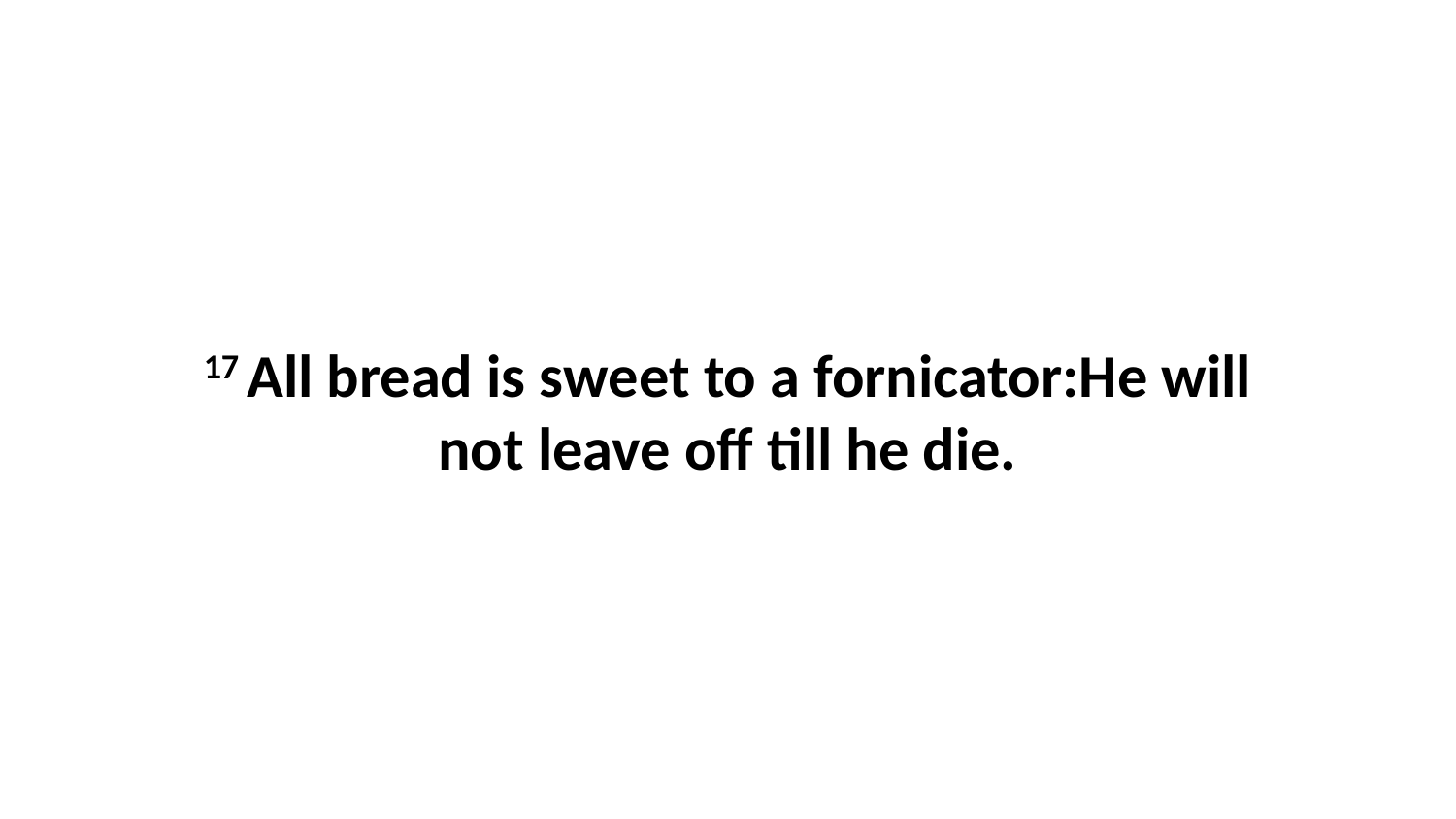

17 All bread is sweet to a fornicator:He will not leave off till he die.